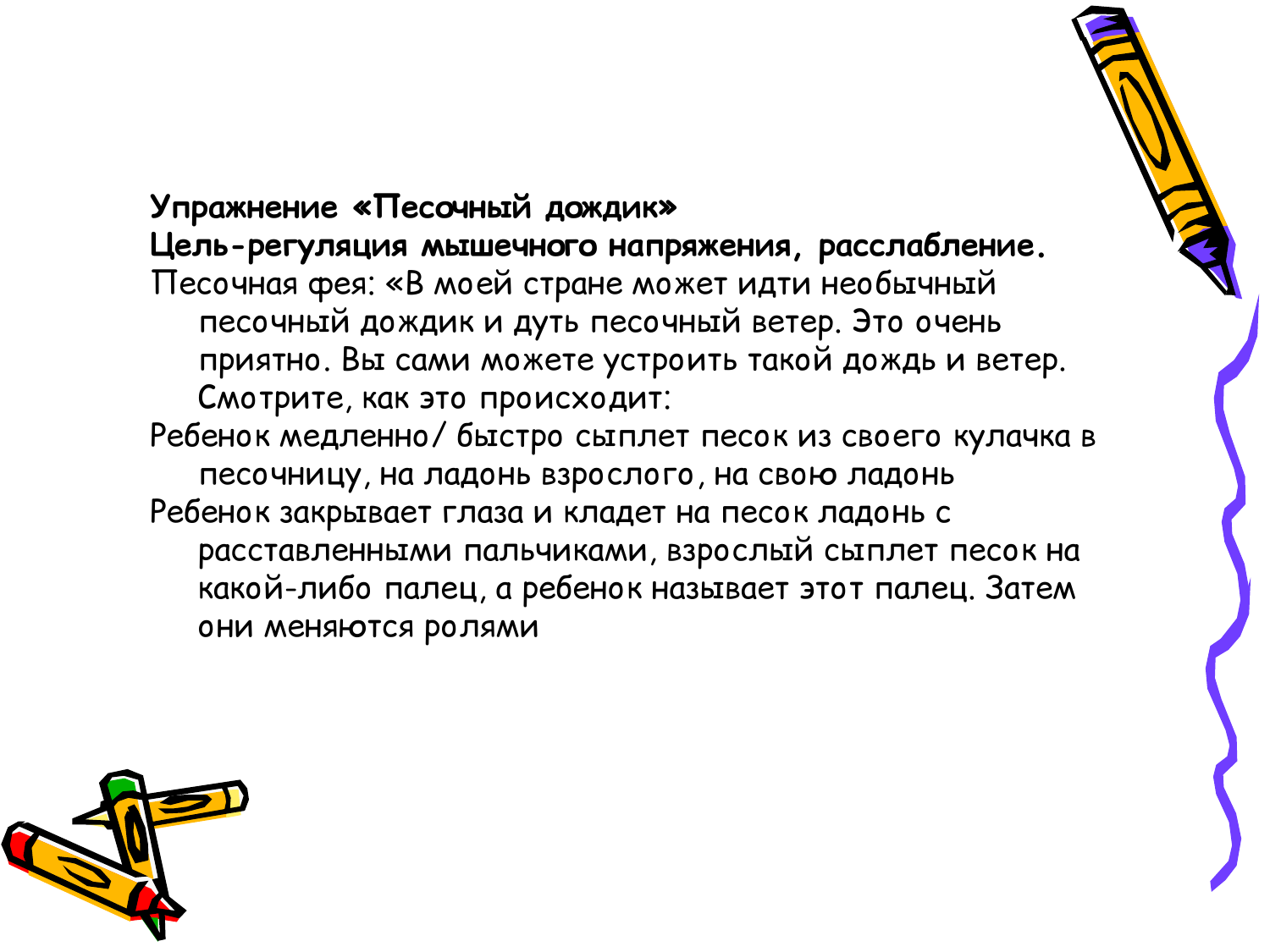

Упражнение «Песочный дождик»
Цель-регуляция мышечного напряжения, расслабление.
Песочная фея: «В моей стране может идти необычный песочный дождик и дуть песочный ветер. Это очень приятно. Вы сами можете устроить такой дождь и ветер. Смотрите, как это происходит:
Ребенок медленно/ быстро сыплет песок из своего кулачка в песочницу, на ладонь взрослого, на свою ладонь
Ребенок закрывает глаза и кладет на песок ладонь с расставленными пальчиками, взрослый сыплет песок на какой-либо палец, а ребенок называет этот палец. Затем они меняются ролями